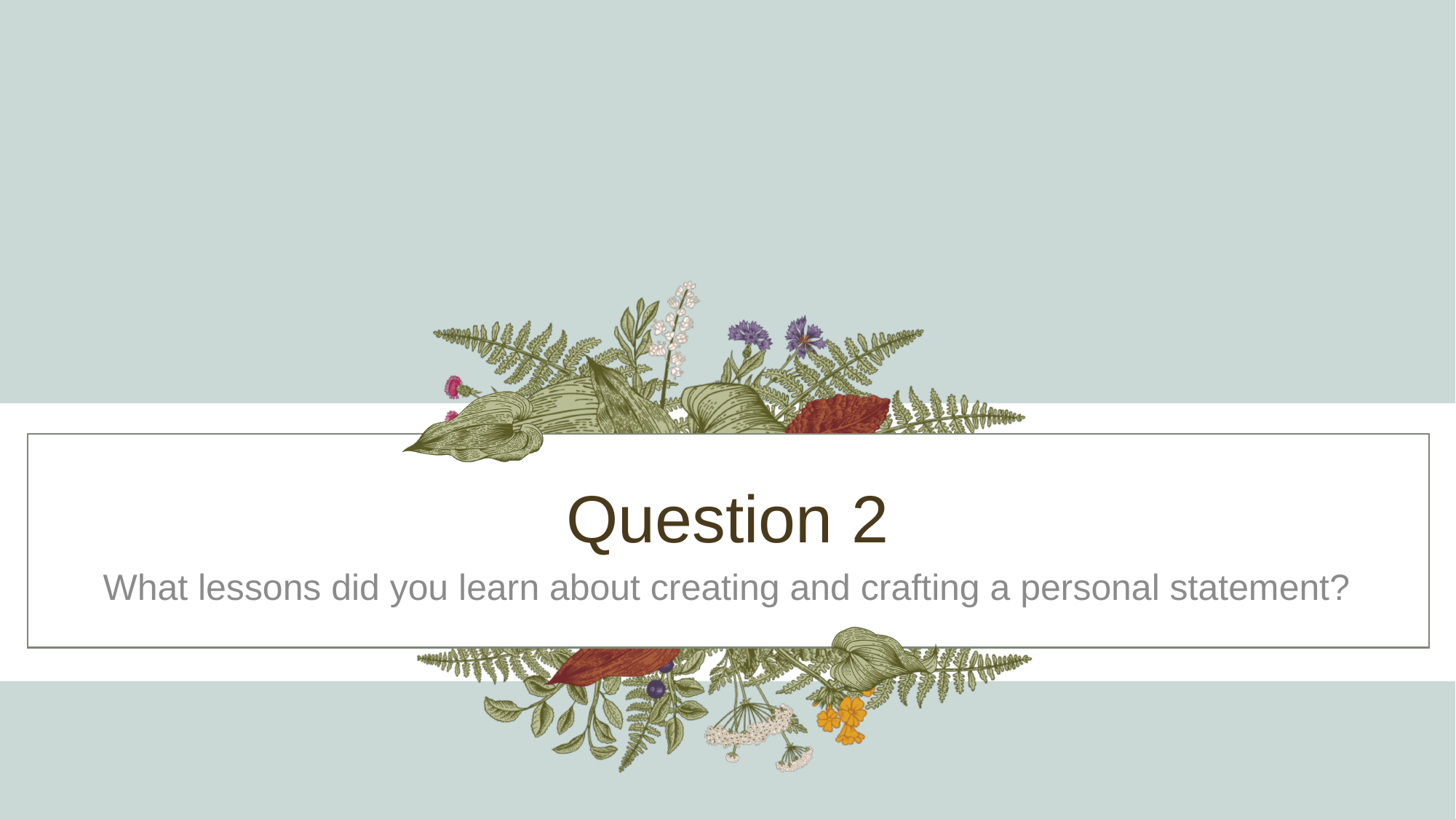

# Question 2
What lessons did you learn about creating and crafting a personal statement?